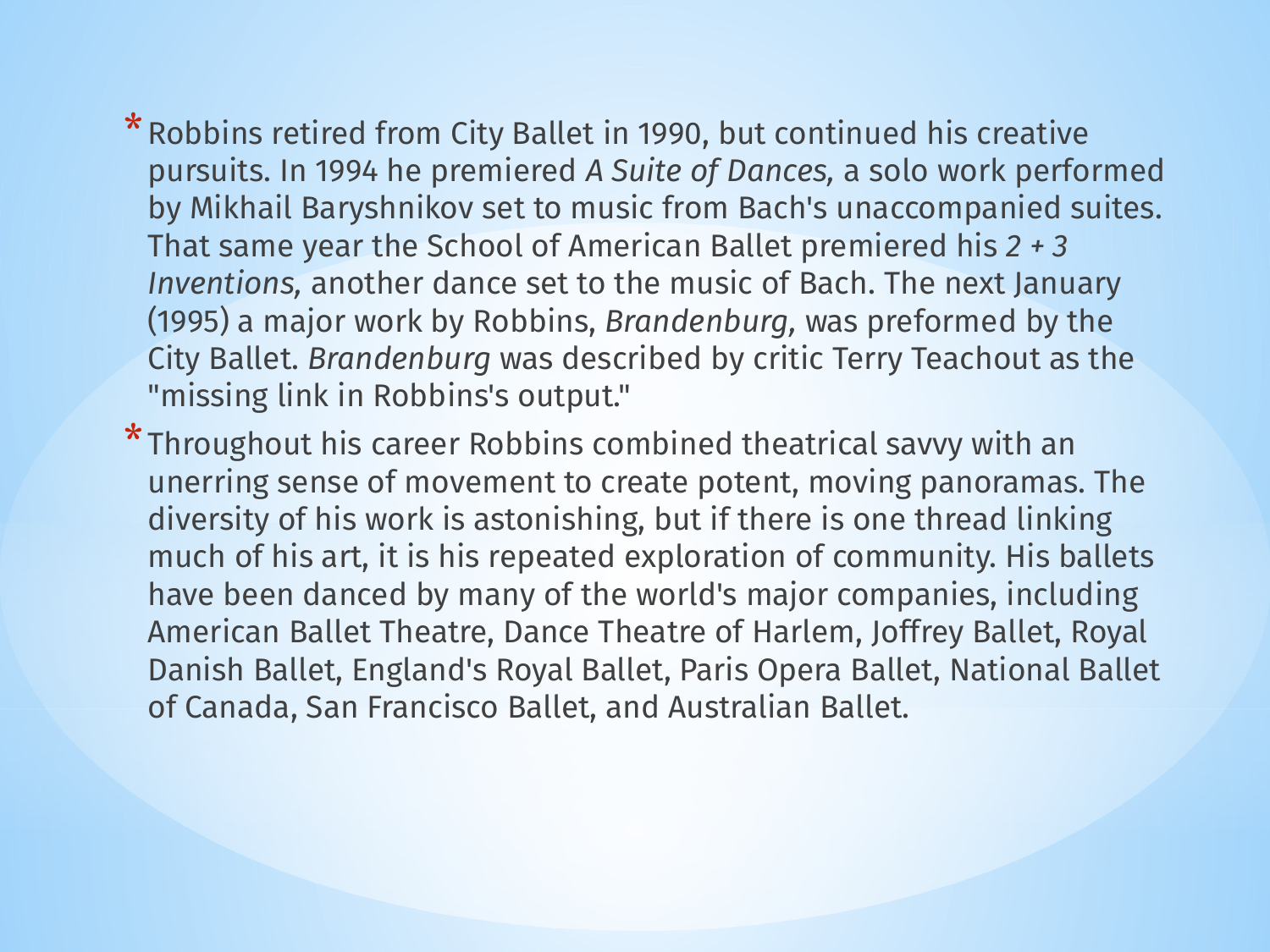

Robbins retired from City Ballet in 1990, but continued his creative pursuits. In 1994 he premiered A Suite of Dances, a solo work performed by Mikhail Baryshnikov set to music from Bach's unaccompanied suites. That same year the School of American Ballet premiered his 2 + 3 Inventions, another dance set to the music of Bach. The next January (1995) a major work by Robbins, Brandenburg, was preformed by the City Ballet. Brandenburg was described by critic Terry Teachout as the "missing link in Robbins's output."
Throughout his career Robbins combined theatrical savvy with an unerring sense of movement to create potent, moving panoramas. The diversity of his work is astonishing, but if there is one thread linking much of his art, it is his repeated exploration of community. His ballets have been danced by many of the world's major companies, including American Ballet Theatre, Dance Theatre of Harlem, Joffrey Ballet, Royal Danish Ballet, England's Royal Ballet, Paris Opera Ballet, National Ballet of Canada, San Francisco Ballet, and Australian Ballet.

#